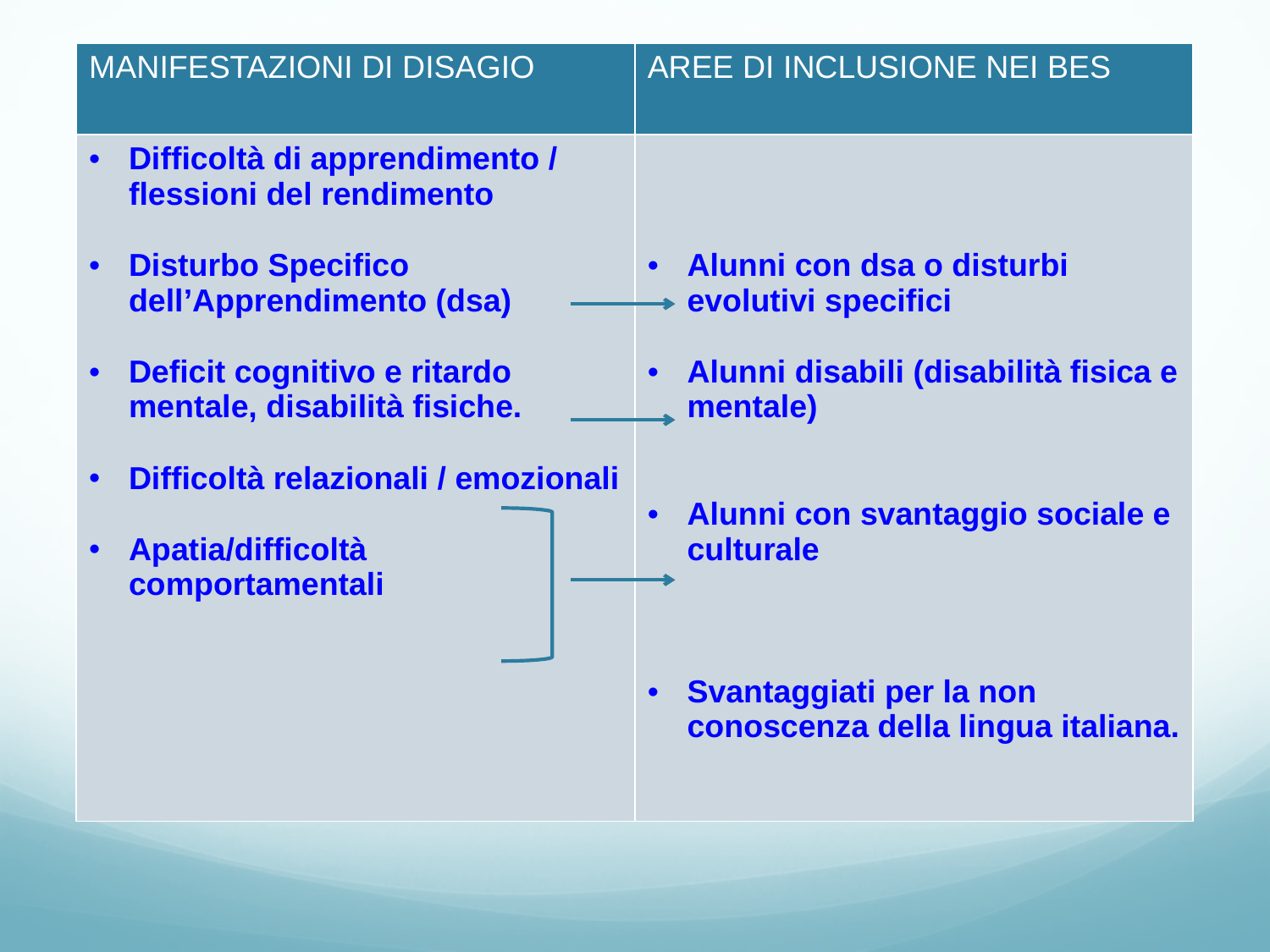

| MANIFESTAZIONI DI DISAGIO | AREE DI INCLUSIONE NEI BES |
| --- | --- |
| Difficoltà di apprendimento / flessioni del rendimento Disturbo Specifico dell’Apprendimento (dsa) Deficit cognitivo e ritardo mentale, disabilità fisiche. Difficoltà relazionali / emozionali Apatia/difficoltà comportamentali | Alunni con dsa o disturbi evolutivi specifici Alunni disabili (disabilità fisica e mentale) Alunni con svantaggio sociale e culturale Svantaggiati per la non conoscenza della lingua italiana. |